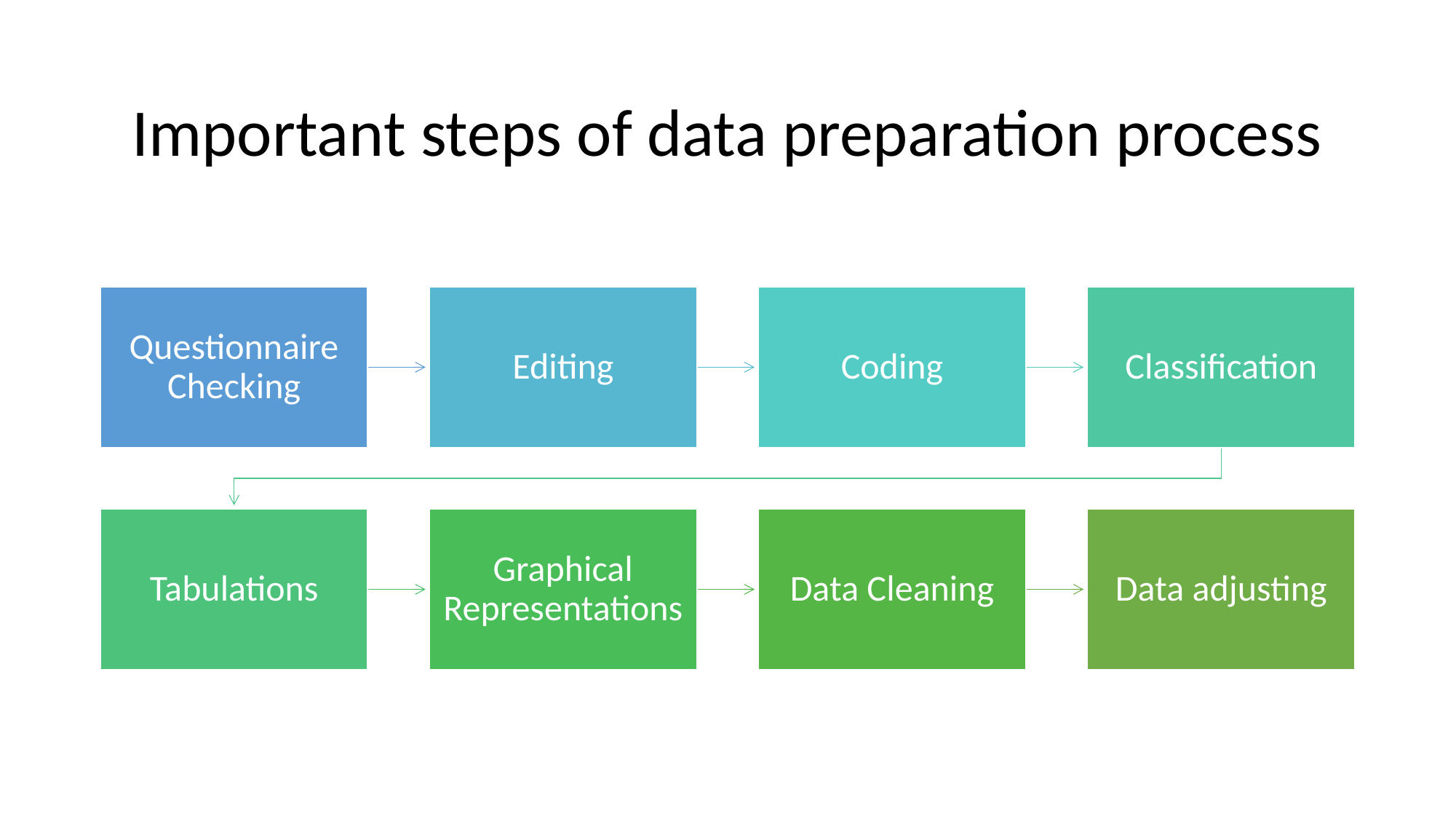

# Important steps of data preparation process

Questionnaire Checking

Editing

Coding

Classification

Tabulations

Graphical Representations

Data Cleaning
Data adjusting